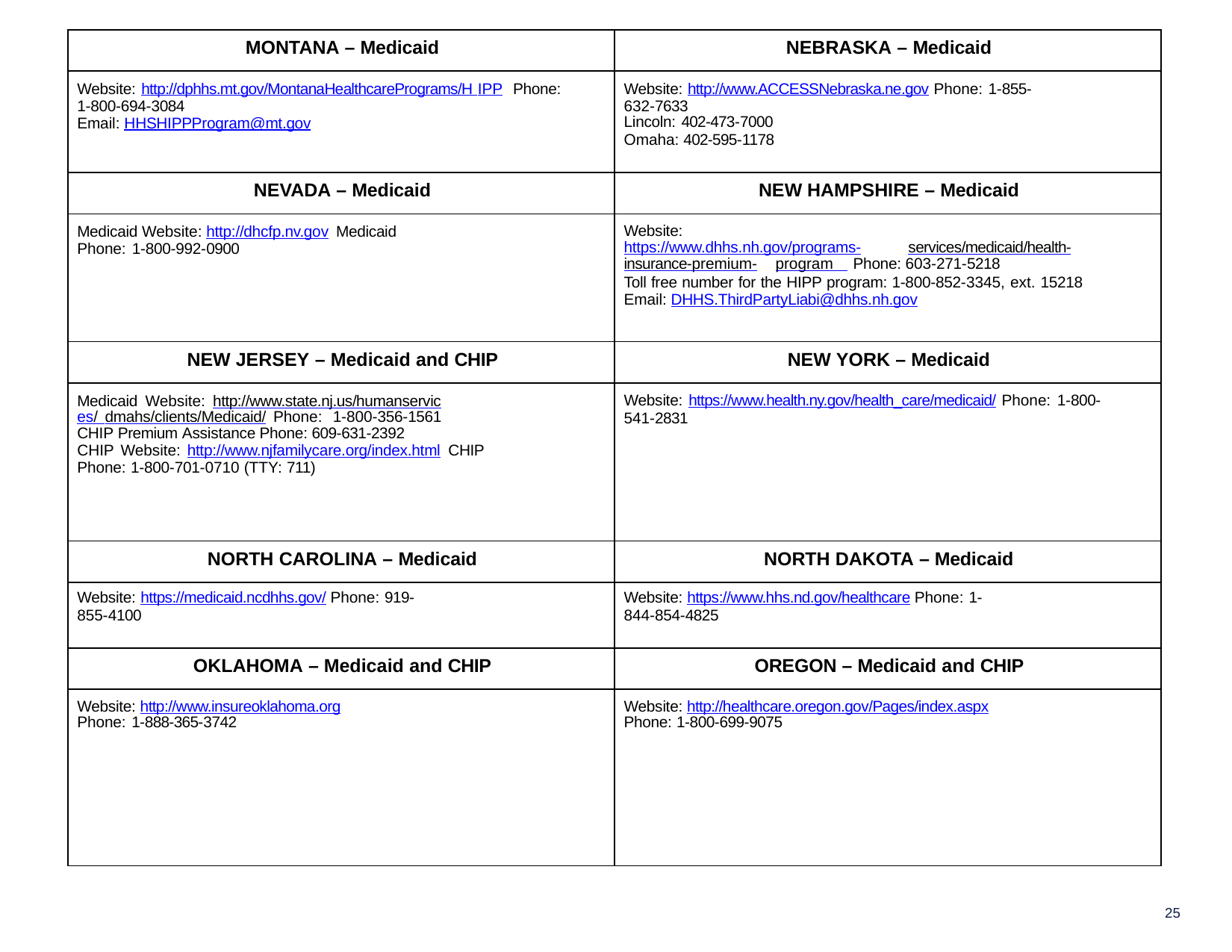

| MONTANA – Medicaid | NEBRASKA – Medicaid |
| --- | --- |
| Website: http://dphhs.mt.gov/MontanaHealthcarePrograms/H IPP Phone: 1-800-694-3084 Email: HHSHIPPProgram@mt.gov | Website: http://www.ACCESSNebraska.ne.gov Phone: 1-855- 632-7633 Lincoln: 402-473-7000 Omaha: 402-595-1178 |
| NEVADA – Medicaid | NEW HAMPSHIRE – Medicaid |
| Medicaid Website: http://dhcfp.nv.gov Medicaid Phone: 1-800-992-0900 | Website: https://www.dhhs.nh.gov/programs- services/medicaid/health-insurance-premium- program Phone: 603-271-5218 Toll free number for the HIPP program: 1-800-852-3345, ext. 15218 Email: DHHS.ThirdPartyLiabi@dhhs.nh.gov |
| NEW JERSEY – Medicaid and CHIP | NEW YORK – Medicaid |
| Medicaid Website: http://www.state.nj.us/humanservic es/ dmahs/clients/Medicaid/ Phone: 1-800-356-1561 CHIP Premium Assistance Phone: 609-631-2392 CHIP Website: http://www.njfamilycare.org/index.html CHIP Phone: 1-800-701-0710 (TTY: 711) | Website: https://www.health.ny.gov/health\_care/medicaid/ Phone: 1-800- 541-2831 |
| NORTH CAROLINA – Medicaid | NORTH DAKOTA – Medicaid |
| Website: https://medicaid.ncdhhs.gov/ Phone: 919- 855-4100 | Website: https://www.hhs.nd.gov/healthcare Phone: 1- 844-854-4825 |
| OKLAHOMA – Medicaid and CHIP | OREGON – Medicaid and CHIP |
| Website: http://www.insureoklahoma.org Phone: 1-888-365-3742 | Website: http://healthcare.oregon.gov/Pages/index.aspx Phone: 1-800-699-9075 |
25